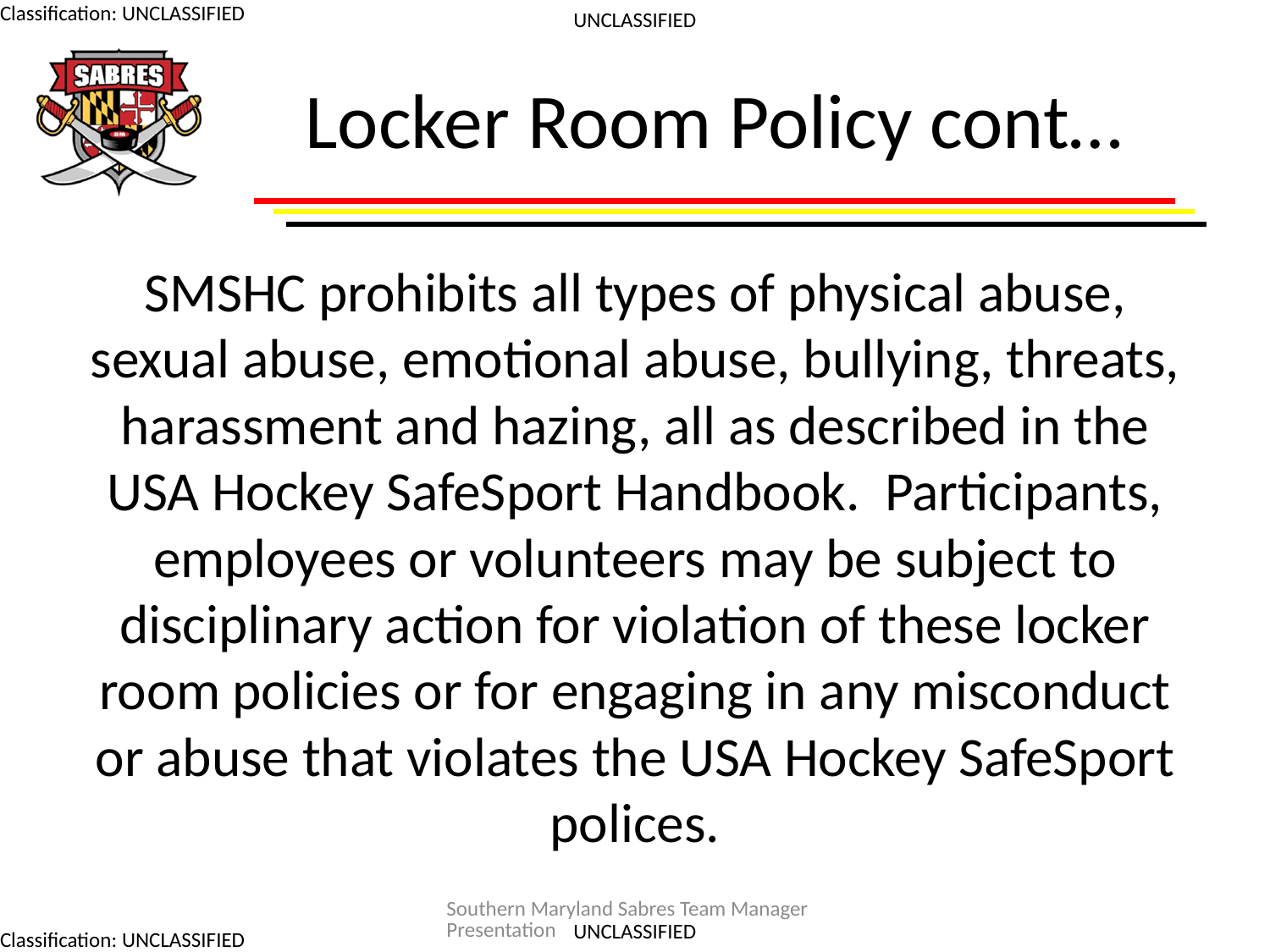

# Locker Room Policy cont…
SMSHC prohibits all types of physical abuse, sexual abuse, emotional abuse, bullying, threats, harassment and hazing, all as described in the USA Hockey SafeSport Handbook.  Participants, employees or volunteers may be subject to disciplinary action for violation of these locker room policies or for engaging in any misconduct or abuse that violates the USA Hockey SafeSport polices.

Southern Maryland Sabres Team Manager Presentation